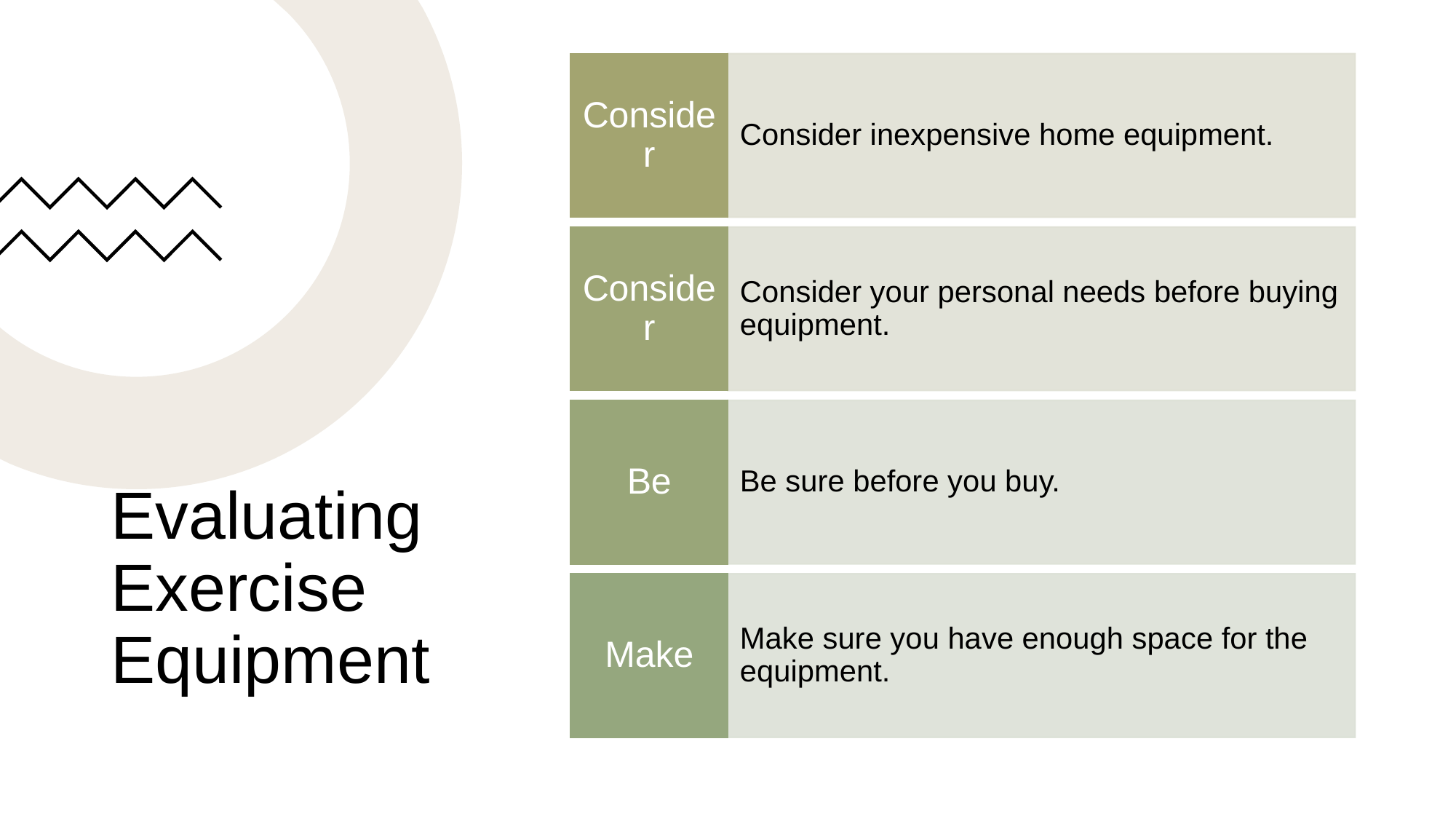

Consider inexpensive home equipment.
Consider
Consider your personal needs before buying equipment.
Consider
Be sure before you buy.
Be
Make sure you have enough space for the equipment.
Make

# Evaluating Exercise Equipment